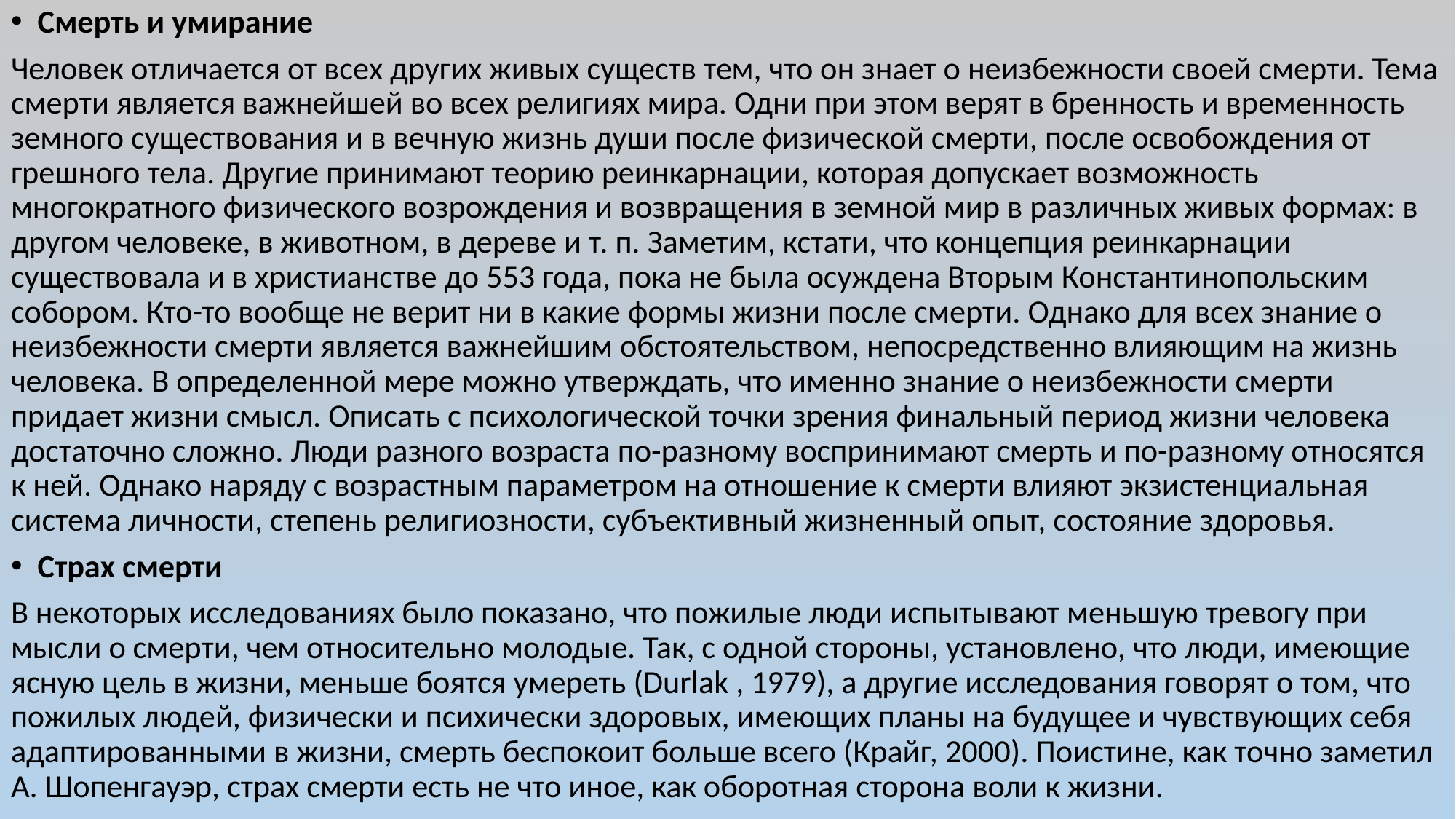

Смерть и умирание
Человек отличается от всех других живых существ тем, что он знает о неизбежности своей смерти. Тема смерти является важнейшей во всех религиях мира. Одни при этом верят в бренность и временность земного существования и в вечную жизнь души после физической смерти, после освобождения от грешного тела. Другие принимают теорию реинкарнации, которая допускает возможность многократного физического возрождения и возвращения в земной мир в различных живых формах: в другом человеке, в животном, в дереве и т. п. Заметим, кстати, что концепция реинкарнации существовала и в христианстве до 553 года, пока не была осуждена Вторым Константинопольским собором. Кто-то вообще не верит ни в какие формы жизни после смерти. Однако для всех знание о неизбежности смерти является важнейшим обстоятельством, непосредственно влияющим на жизнь человека. В определенной мере можно утверждать, что именно знание о неизбежности смерти придает жизни смысл. Описать с психологической точки зрения финальный период жизни человека достаточно сложно. Люди разного возраста по-разному воспринимают смерть и по-разному относятся к ней. Однако наряду с возрастным параметром на отношение к смерти влияют экзистенциальная система личности, степень религиозности, субъективный жизненный опыт, состояние здоровья.
Страх смерти
В некоторых исследованиях было показано, что пожилые люди испытывают меньшую тревогу при мысли о смерти, чем относительно молодые. Так, с одной стороны, установлено, что люди, имеющие ясную цель в жизни, меньше боятся умереть (Durlak , 1979), а другие исследования говорят о том, что пожилых людей, физически и психически здоровых, имеющих планы на будущее и чувствующих себя адаптированными в жизни, смерть беспокоит больше всего (Крайг, 2000). Поистине, как точно заметил А. Шопенгауэр, страх смерти есть не что иное, как оборотная сторона воли к жизни.

#